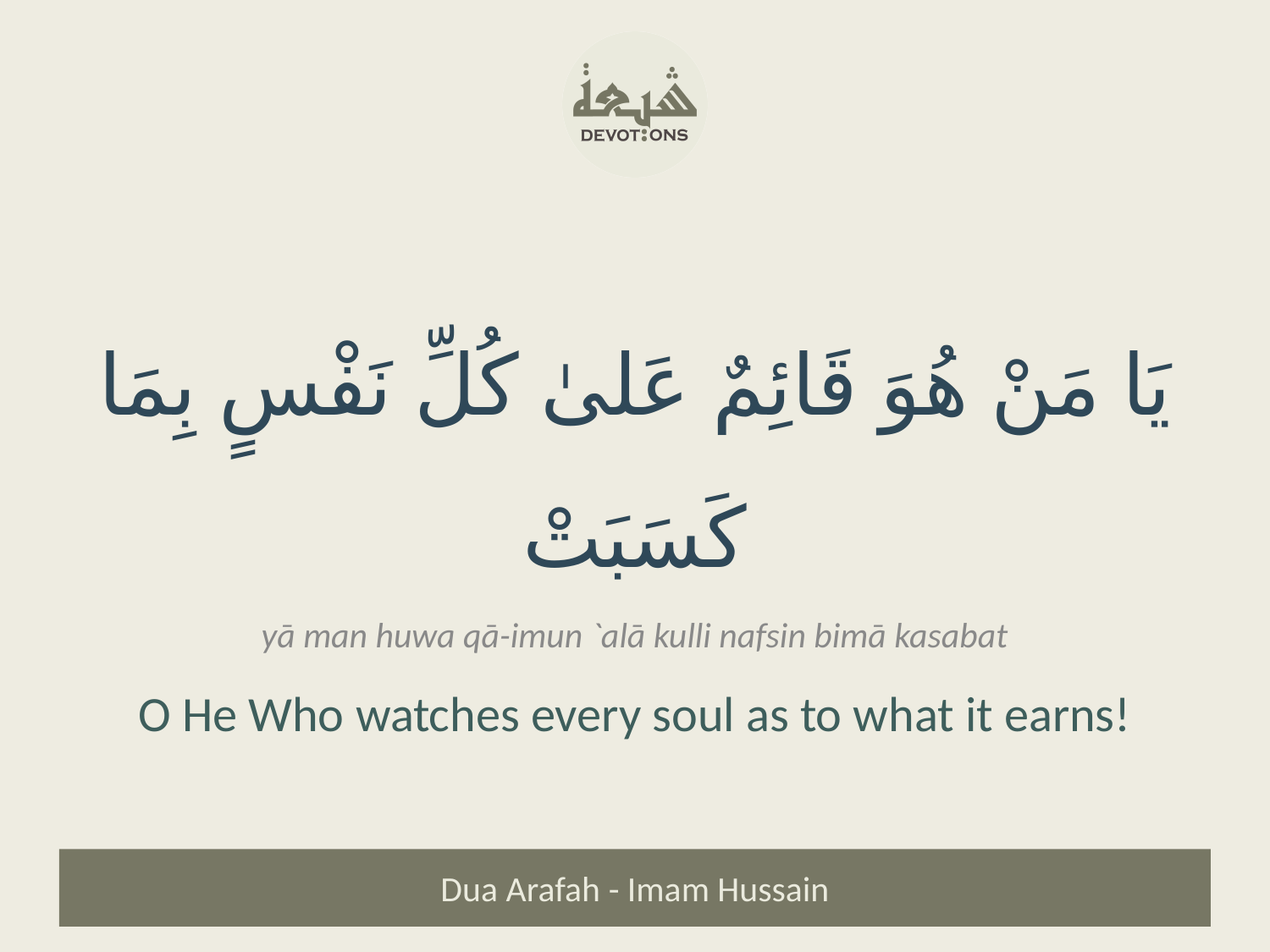

يَا مَنْ هُوَ قَائِمٌ عَلىٰ كُلِّ نَفْسٍ بِمَا كَسَبَتْ
yā man huwa qā-imun `alā kulli nafsin bimā kasabat
O He Who watches every soul as to what it earns!
Dua Arafah - Imam Hussain